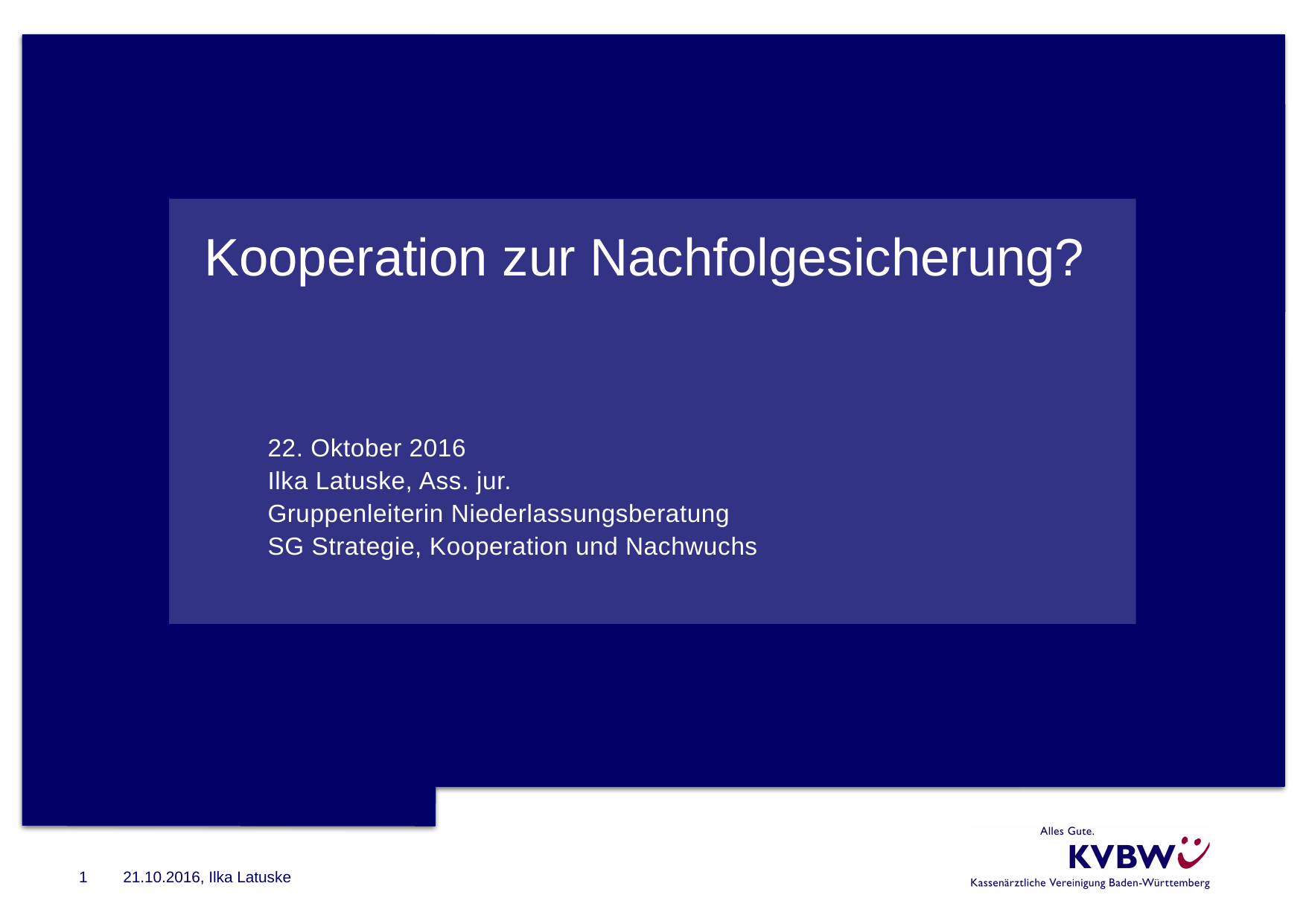

# Kooperation zur Nachfolgesicherung?

22. Oktober 2016
Ilka Latuske, Ass. jur.
Gruppenleiterin Niederlassungsberatung
SG Strategie, Kooperation und Nachwuchs
1
21.10.2016, Ilka Latuske